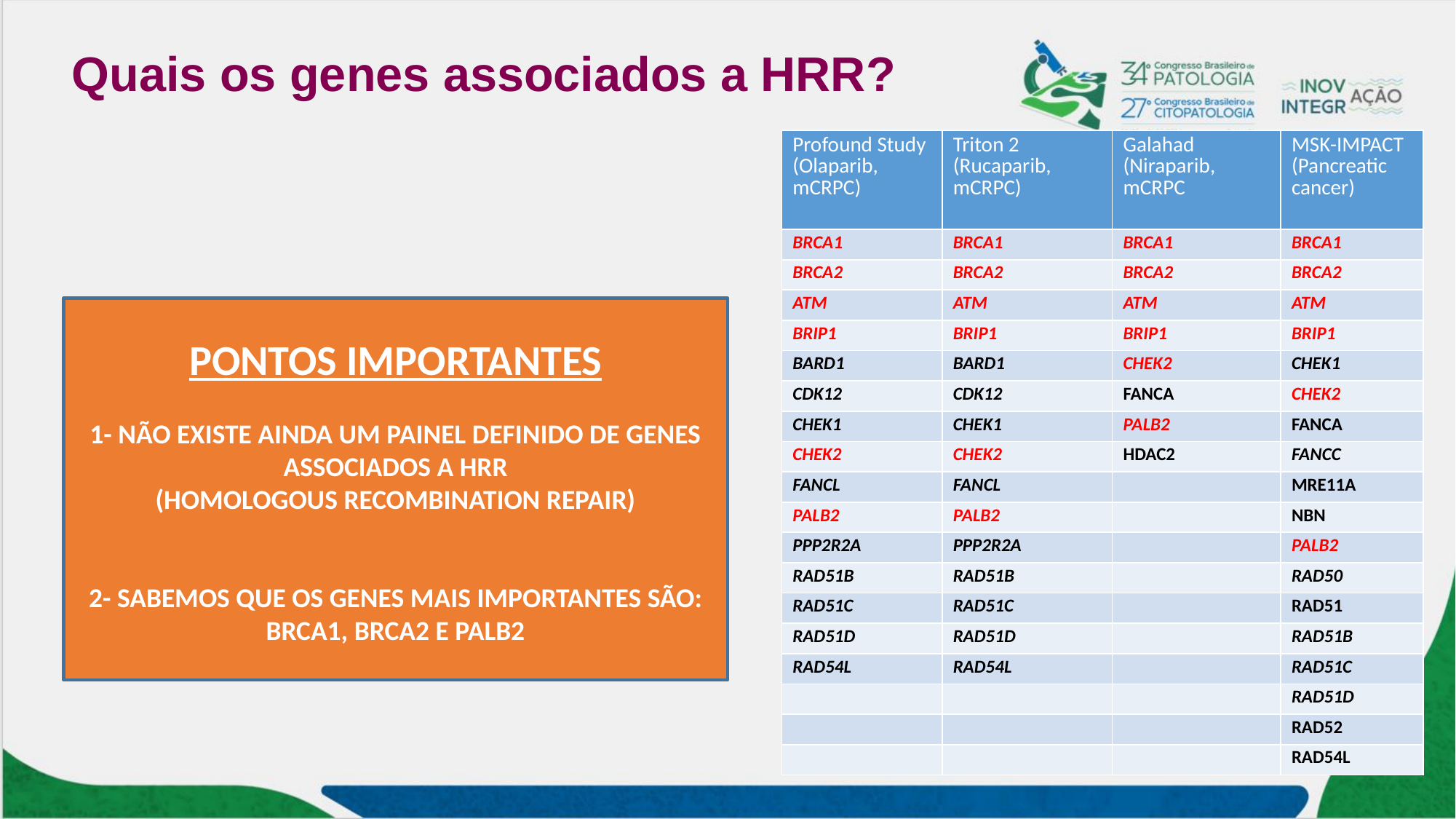

Quais os genes associados a HRR?
| Profound Study (Olaparib, mCRPC) | Triton 2 (Rucaparib, mCRPC) | Galahad (Niraparib, mCRPC | MSK-IMPACT (Pancreatic cancer) |
| --- | --- | --- | --- |
| BRCA1 | BRCA1 | BRCA1 | BRCA1 |
| BRCA2 | BRCA2 | BRCA2 | BRCA2 |
| ATM | ATM | ATM | ATM |
| BRIP1 | BRIP1 | BRIP1 | BRIP1 |
| BARD1 | BARD1 | CHEK2 | CHEK1 |
| CDK12 | CDK12 | FANCA | CHEK2 |
| CHEK1 | CHEK1 | PALB2 | FANCA |
| CHEK2 | CHEK2 | HDAC2 | FANCC |
| FANCL | FANCL |  | MRE11A |
| PALB2 | PALB2 |  | NBN |
| PPP2R2A | PPP2R2A |  | PALB2 |
| RAD51B | RAD51B |  | RAD50 |
| RAD51C | RAD51C |  | RAD51 |
| RAD51D | RAD51D |  | RAD51B |
| RAD54L | RAD54L |  | RAD51C |
|  |  |  | RAD51D |
|  |  |  | RAD52 |
|  |  |  | RAD54L |
PONTOS IMPORTANTES

1- NÃO EXISTE AINDA UM PAINEL DEFINIDO DE GENES ASSOCIADOS A HRR
(HOMOLOGOUS RECOMBINATION REPAIR)

2- SABEMOS QUE OS GENES MAIS IMPORTANTES SÃO: BRCA1, BRCA2 E PALB2